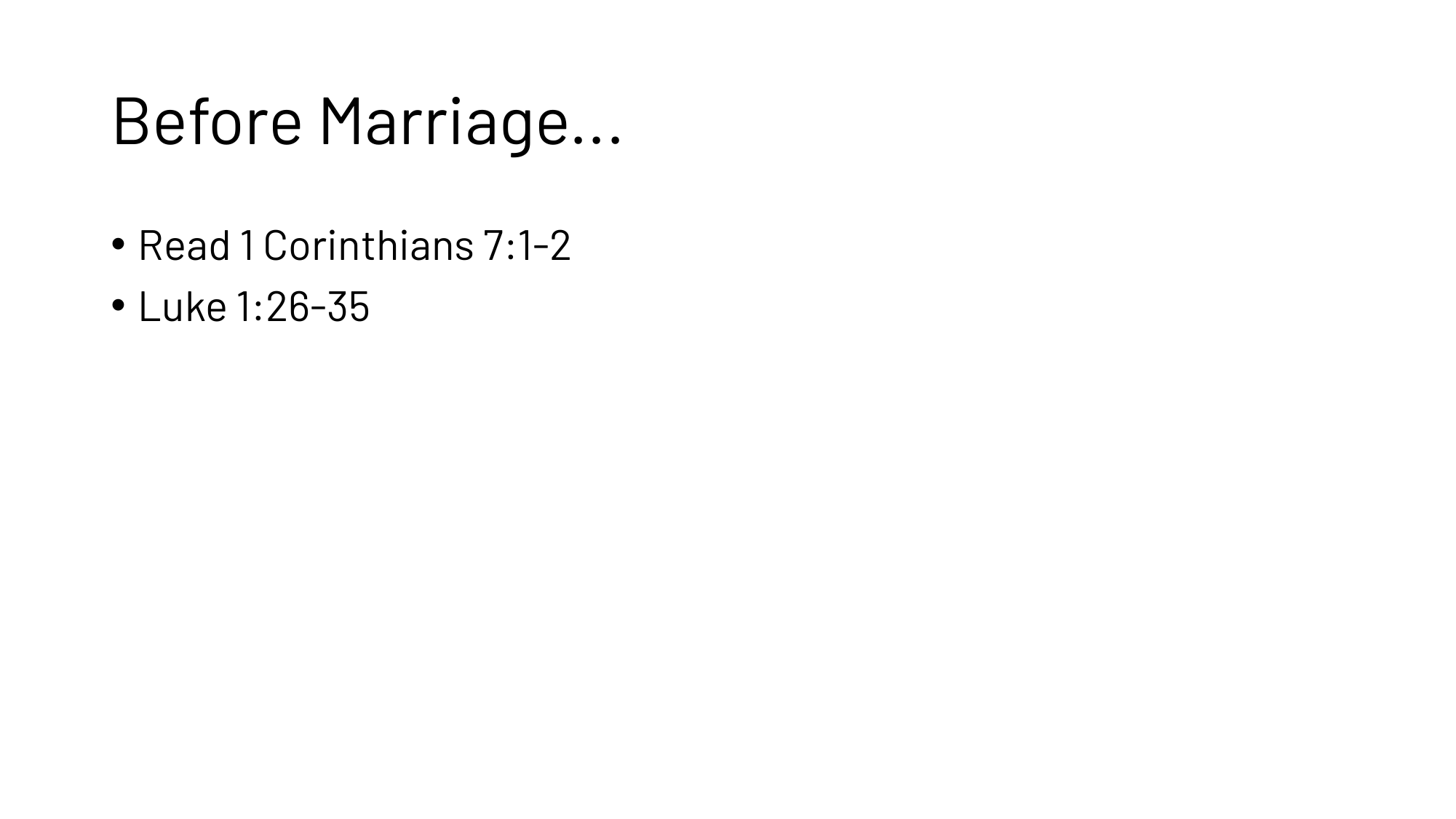

# Before Marriage...
Read 1 Corinthians 7:1-2
Luke 1:26-35